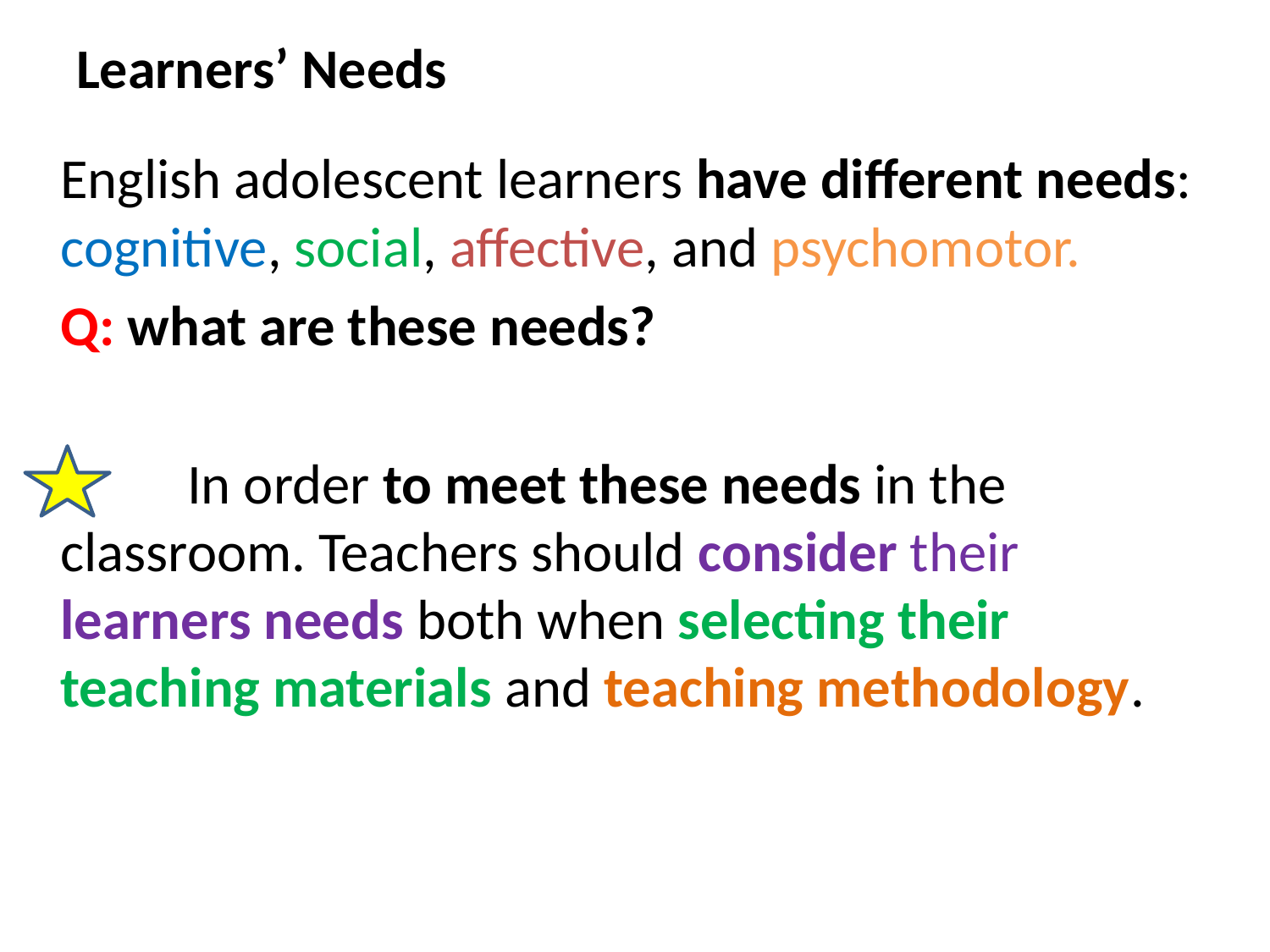

# Learners’ Needs
	English adolescent learners have different needs: cognitive, social, affective, and psychomotor.
	Q: what are these needs?

		In order to meet these needs in the classroom. Teachers should consider their learners needs both when selecting their teaching materials and teaching methodology.